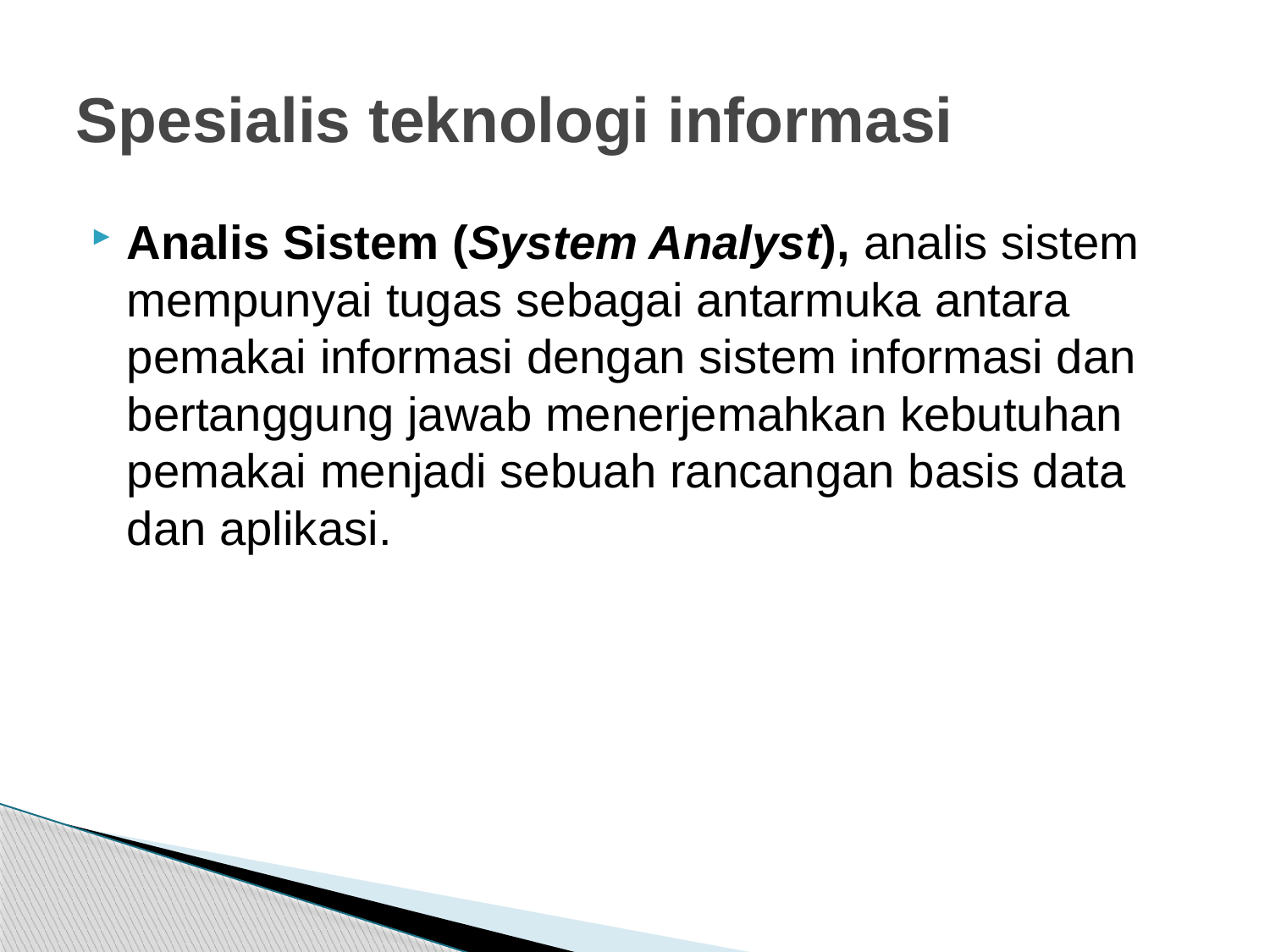

# Spesialis teknologi informasi
Analis Sistem (System Analyst), analis sistem mempunyai tugas sebagai antarmuka antara pemakai informasi dengan sistem informasi dan bertanggung jawab menerjemahkan kebutuhan pemakai menjadi sebuah rancangan basis data dan aplikasi.